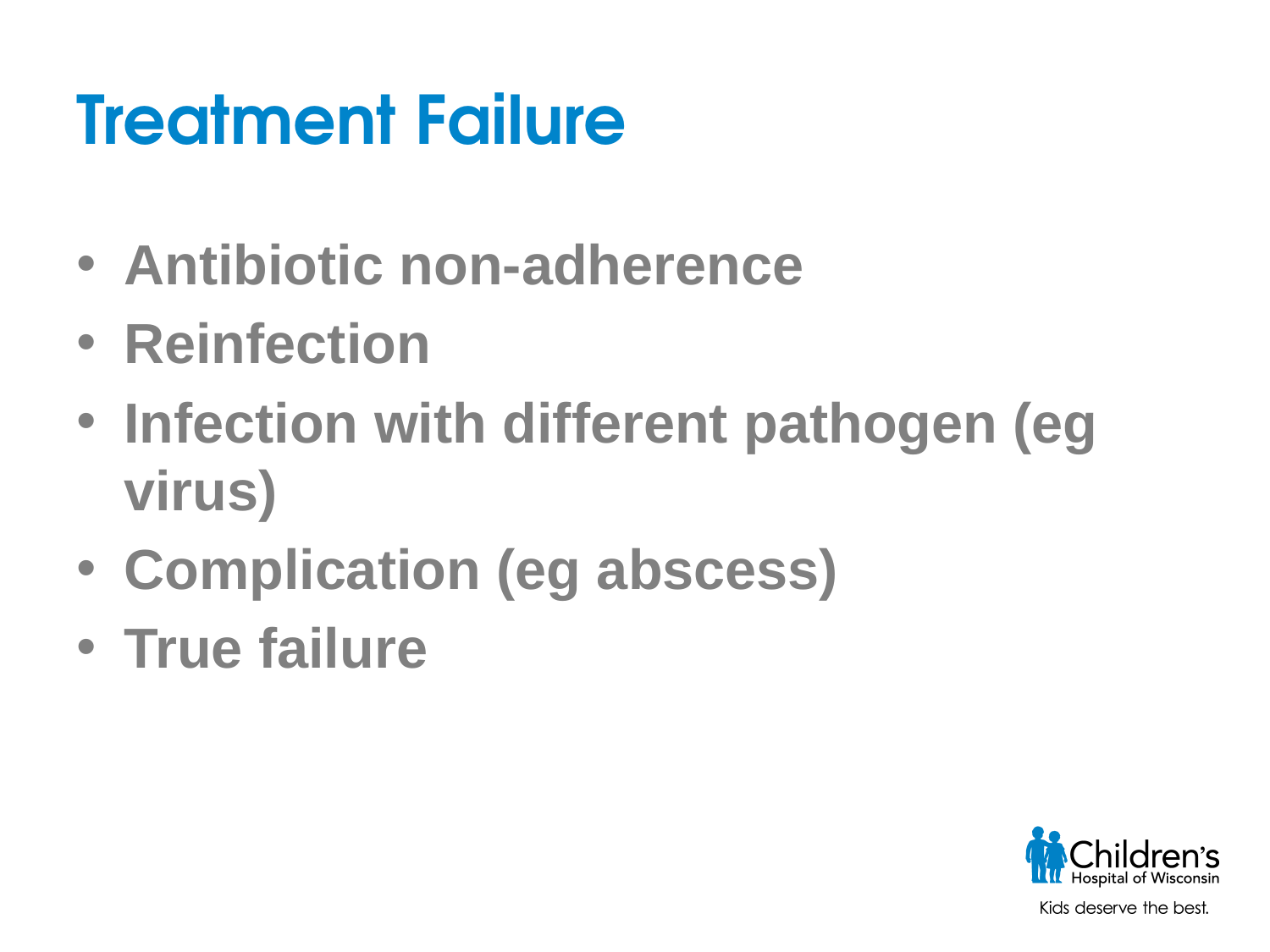

# Treatment Failure
Antibiotic non-adherence
Reinfection
Infection with different pathogen (eg virus)
Complication (eg abscess)
True failure